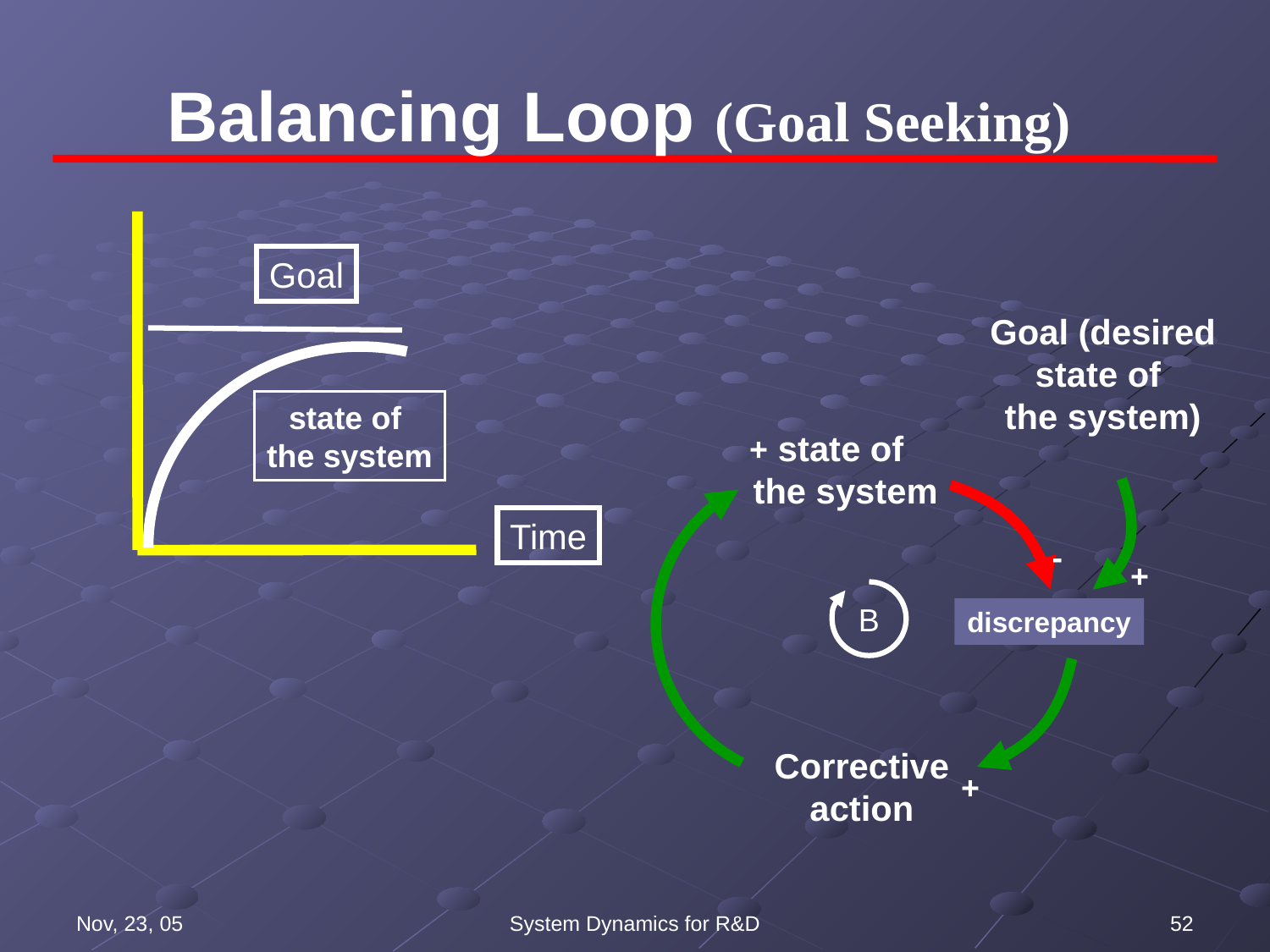

# Balancing Loop (Goal Seeking)

Goal
Goal (desired
state of
the system)

state of
the system
state of
the system
+

Time
-

+

B
discrepancy

Corrective
action
+
Nov, 23, 05
System Dynamics for R&D
52